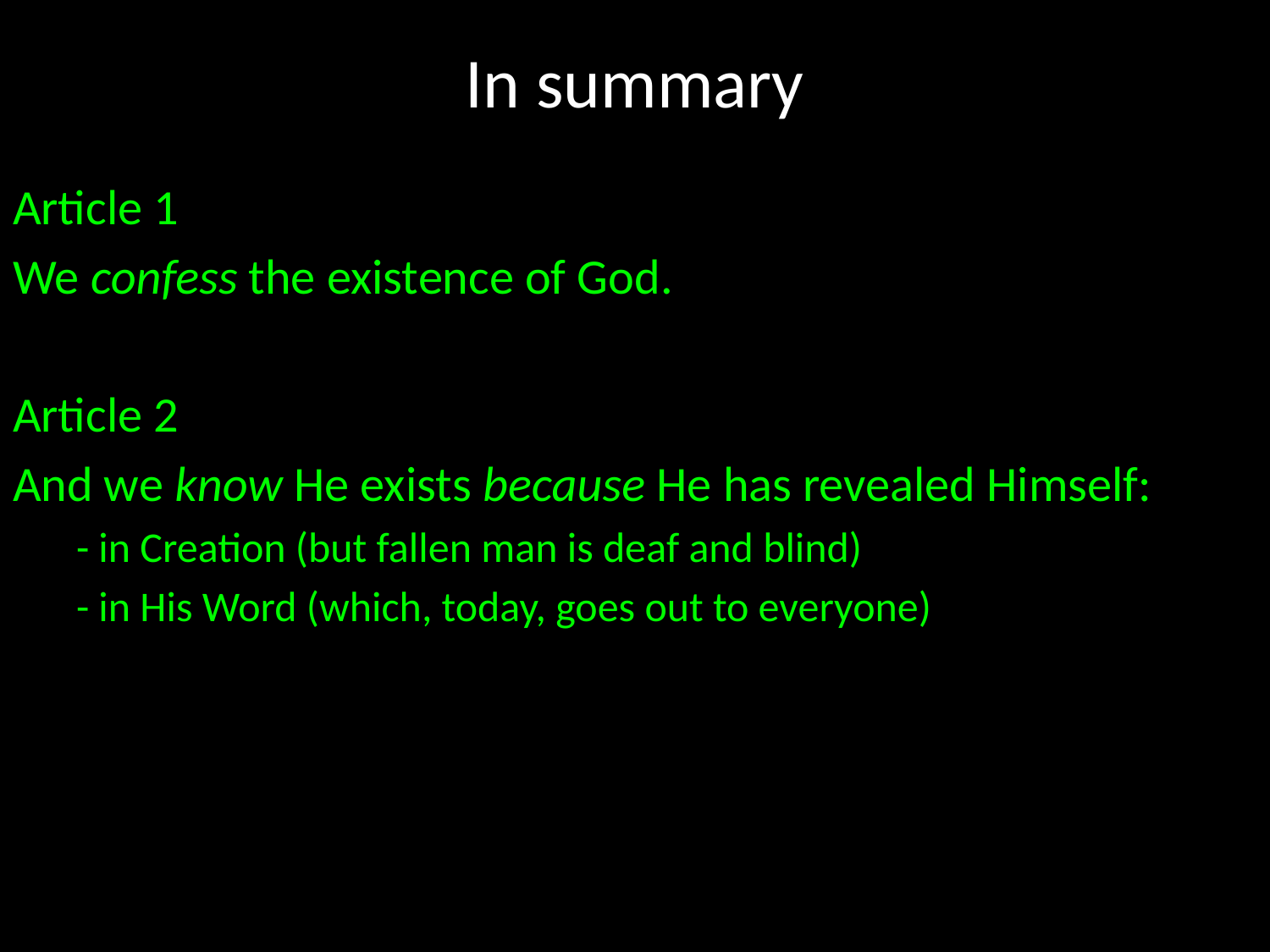

# In summary
Article 1
We confess the existence of God.

Article 2
And we know He exists because He has revealed Himself:
- in Creation (but fallen man is deaf and blind)
- in His Word (which, today, goes out to everyone)